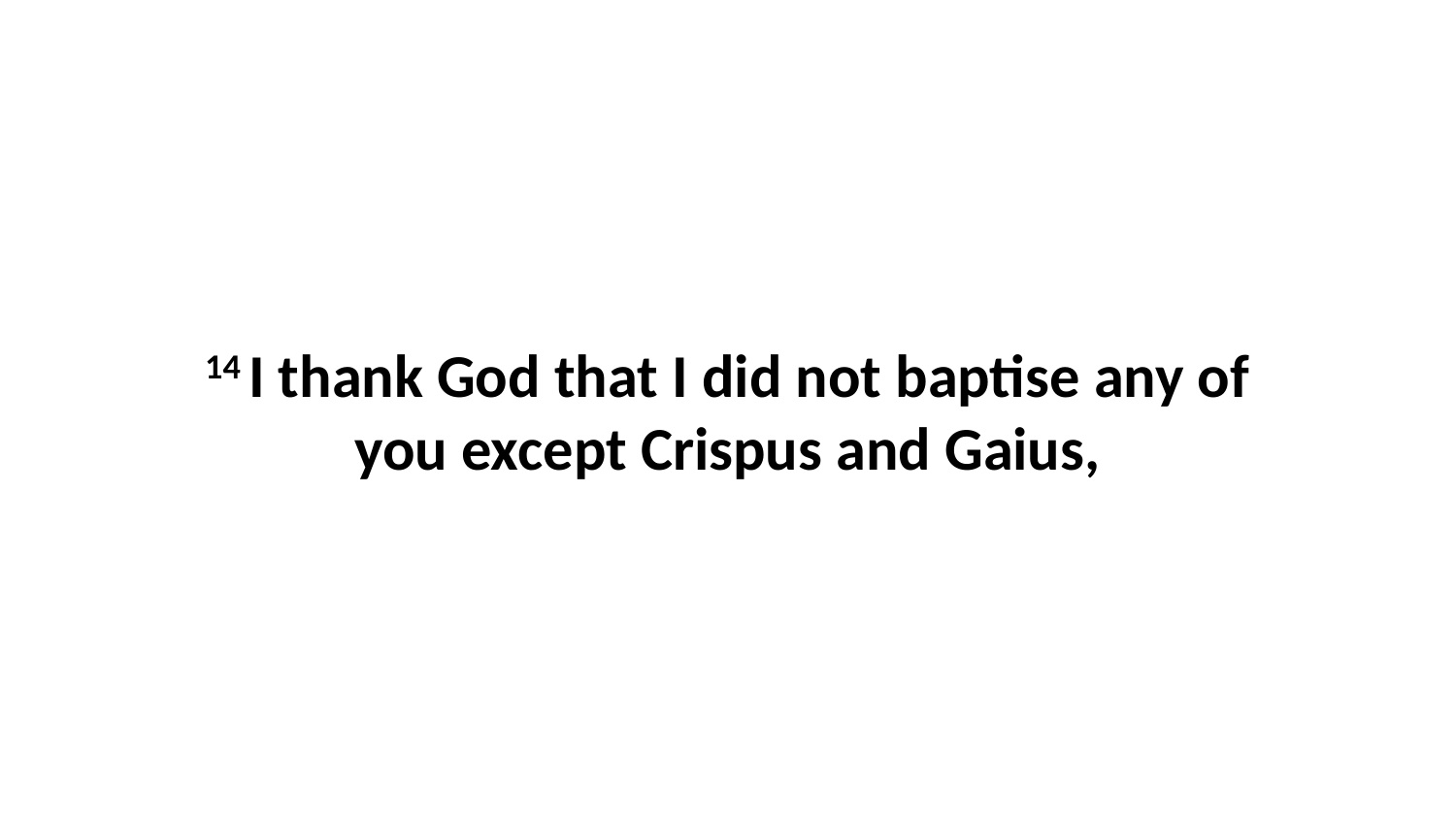

14 I thank God that I did not baptise any of you except Crispus and Gaius,